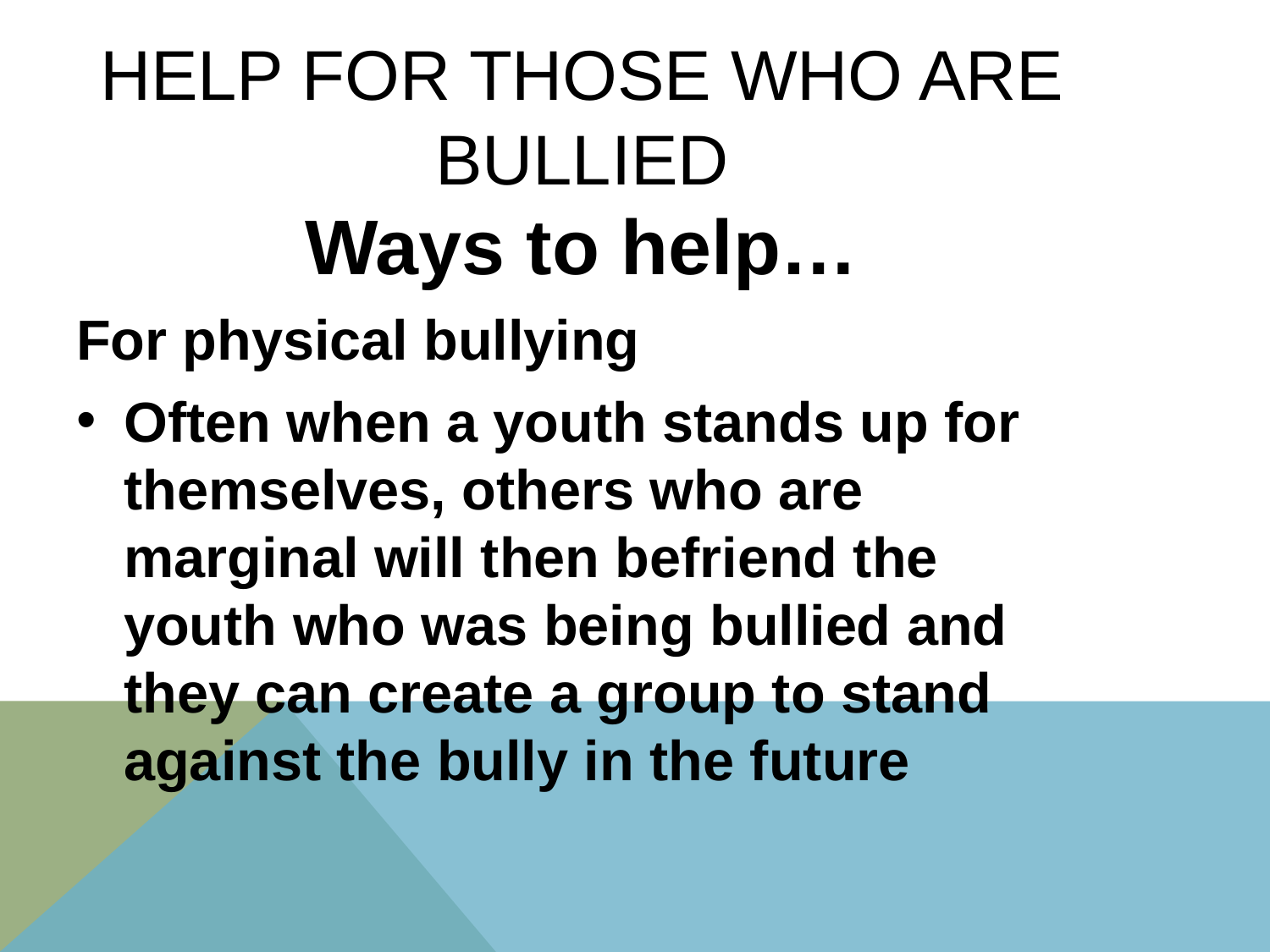

# Help for those who are bullied
Ways to help…
For physical bullying
Often when a youth stands up for themselves, others who are marginal will then befriend the youth who was being bullied and they can create a group to stand against the bully in the future